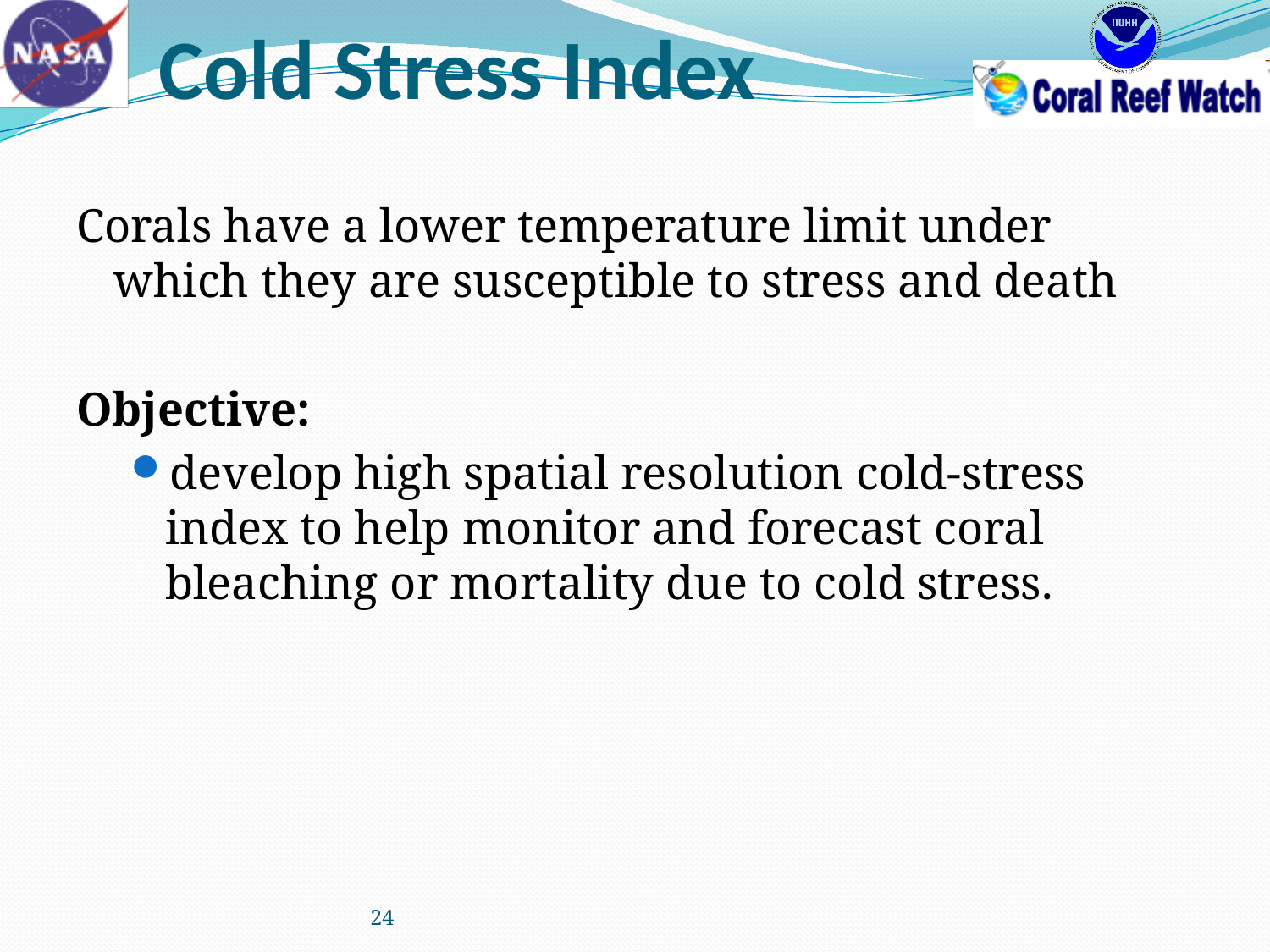

# Cold Stress Index
Corals have a lower temperature limit under which they are susceptible to stress and death

Objective:
develop high spatial resolution cold-stress index to help monitor and forecast coral bleaching or mortality due to cold stress.

24